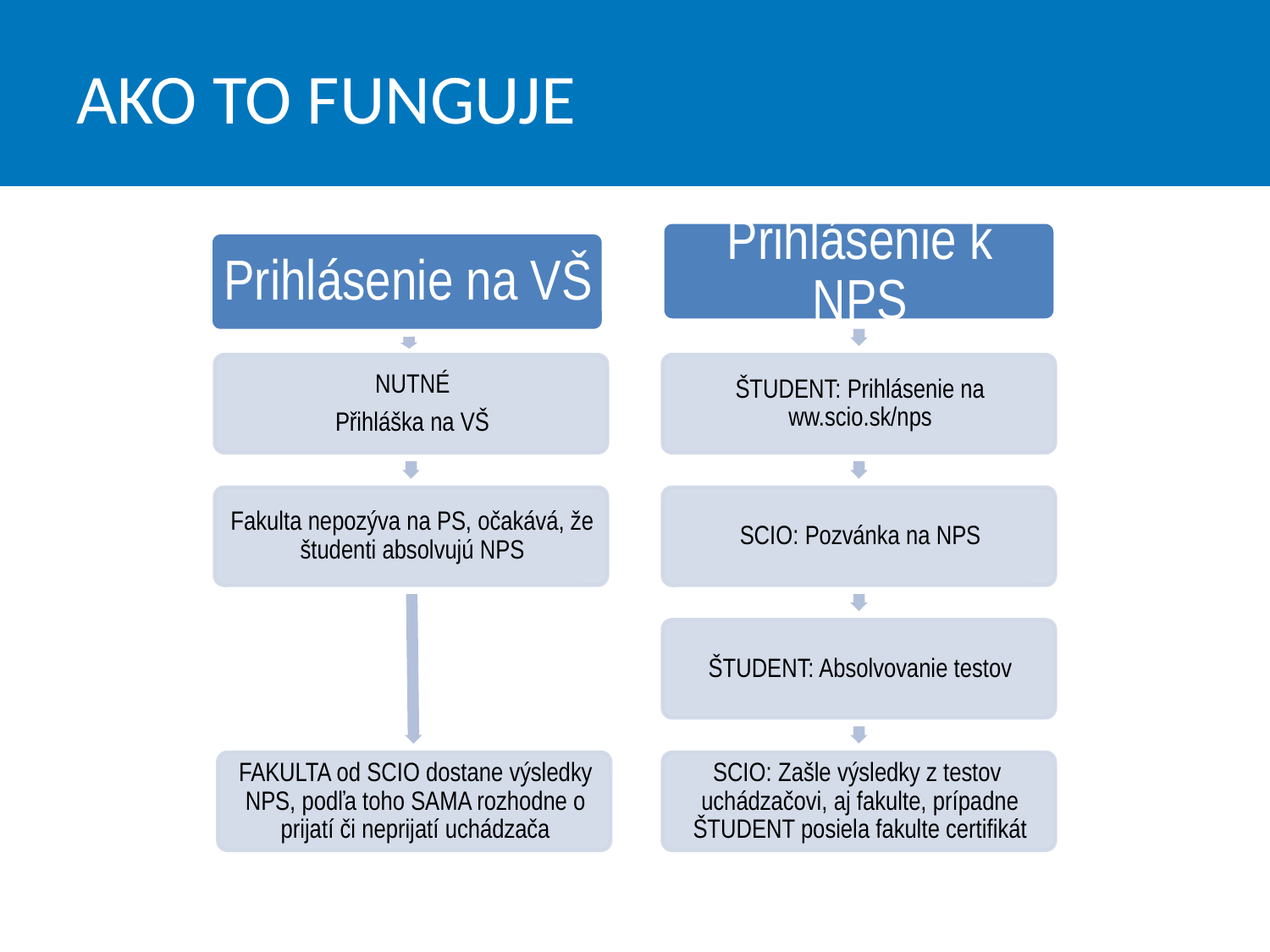

# AKO TO FUNGUJE
Prihlásenie na VŠ
NUTNÉ
Přihláška na VŠ
Fakulta nepozýva na PS, očakává, že študenti absolvujú NPS
FAKULTA od SCIO dostane výsledky NPS, podľa toho SAMA rozhodne o prijatí či neprijatí uchádzača
Prihlásenie k NPS
ŠTUDENT: Prihlásenie na ww.scio.sk/nps
SCIO: Pozvánka na NPS
ŠTUDENT: Absolvovanie testov
SCIO: Zašle výsledky z testov  uchádzačovi, aj fakulte, prípadne ŠTUDENT posiela fakulte certifikát